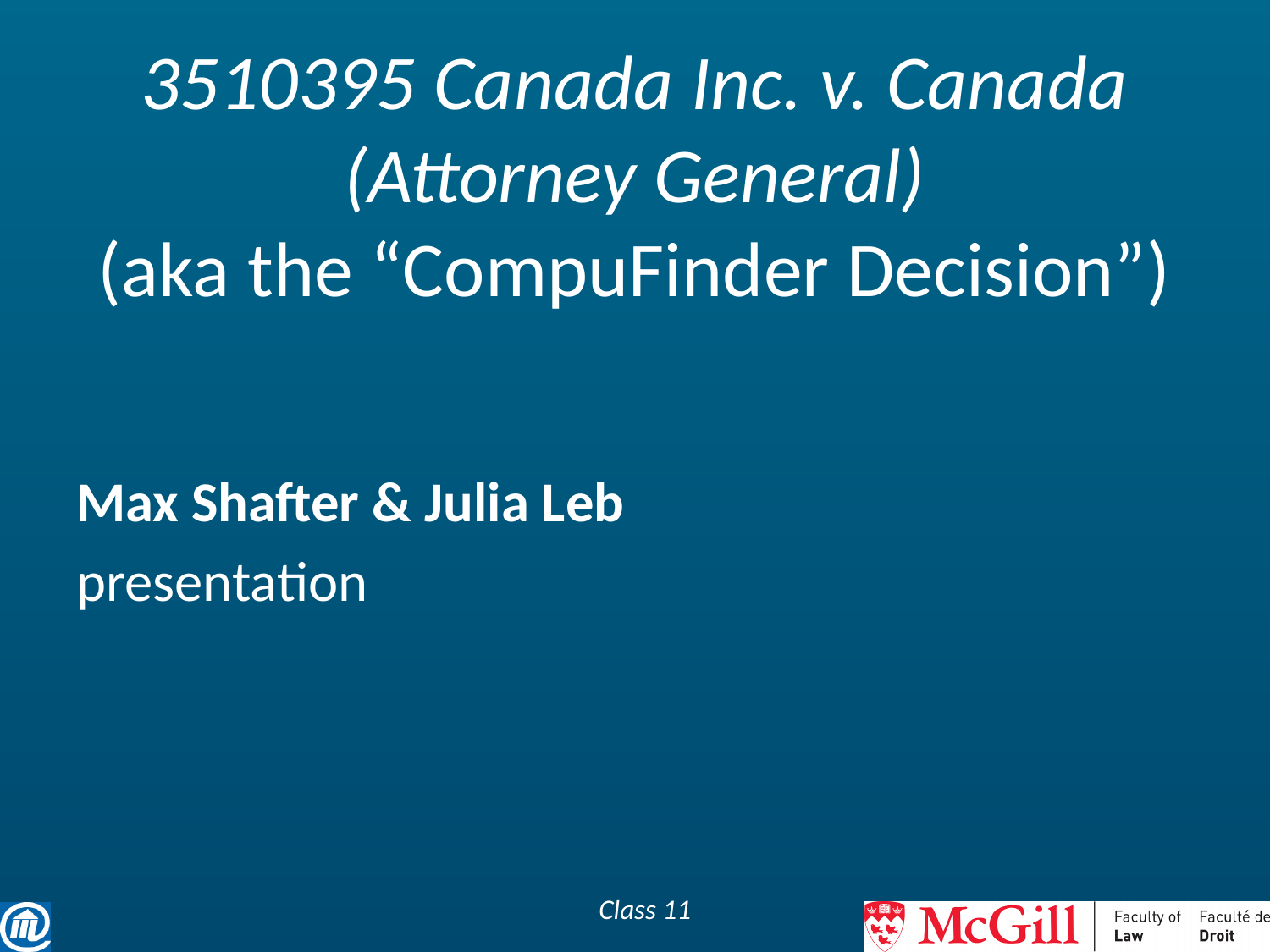

# 3510395 Canada Inc. v. Canada (Attorney General) (aka the “CompuFinder Decision”)

Max Shafter & Julia Leb
presentation
Class 11